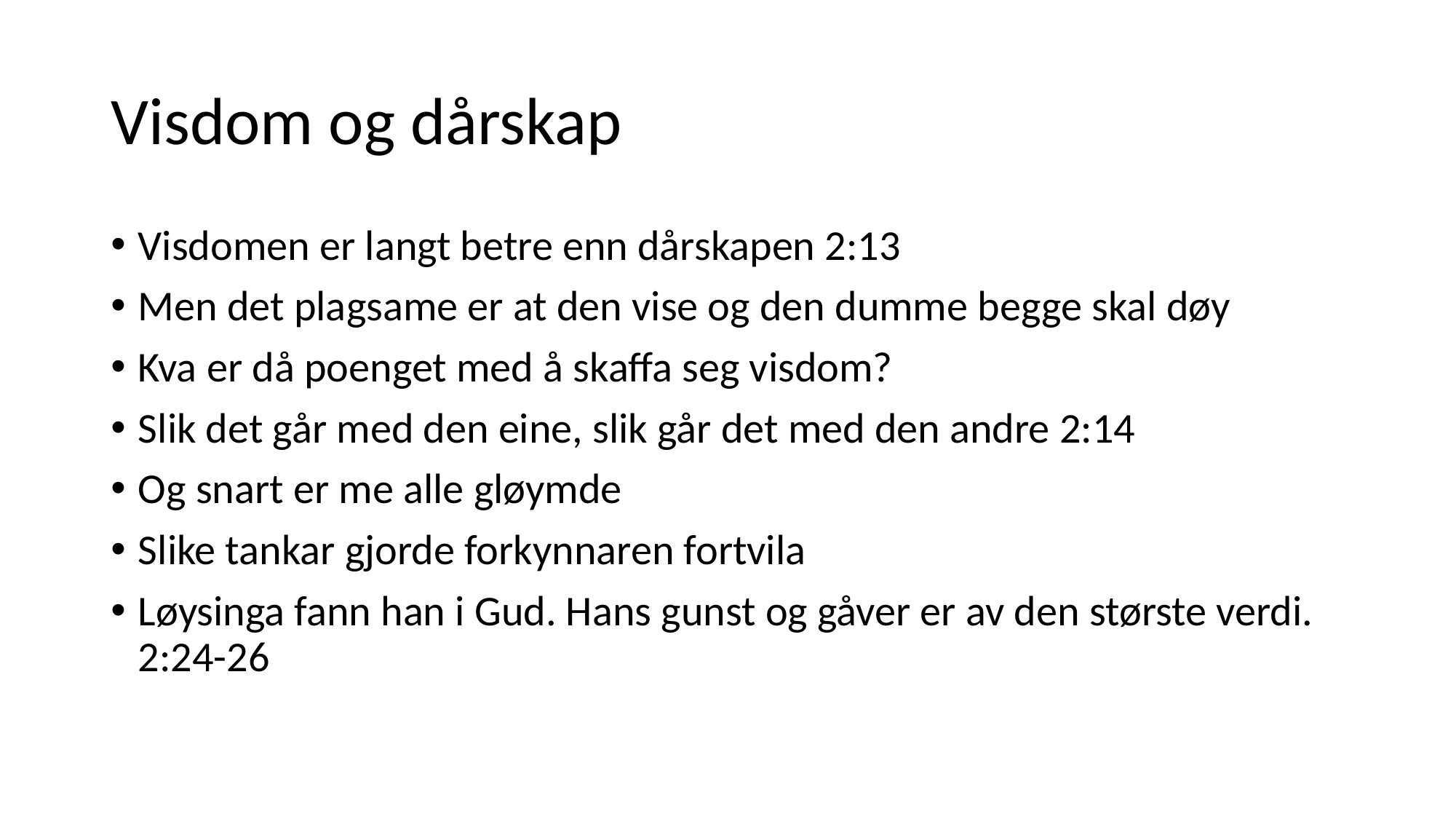

# Visdom og dårskap
Visdomen er langt betre enn dårskapen 2:13
Men det plagsame er at den vise og den dumme begge skal døy
Kva er då poenget med å skaffa seg visdom?
Slik det går med den eine, slik går det med den andre 2:14
Og snart er me alle gløymde
Slike tankar gjorde forkynnaren fortvila
Løysinga fann han i Gud. Hans gunst og gåver er av den største verdi. 2:24-26